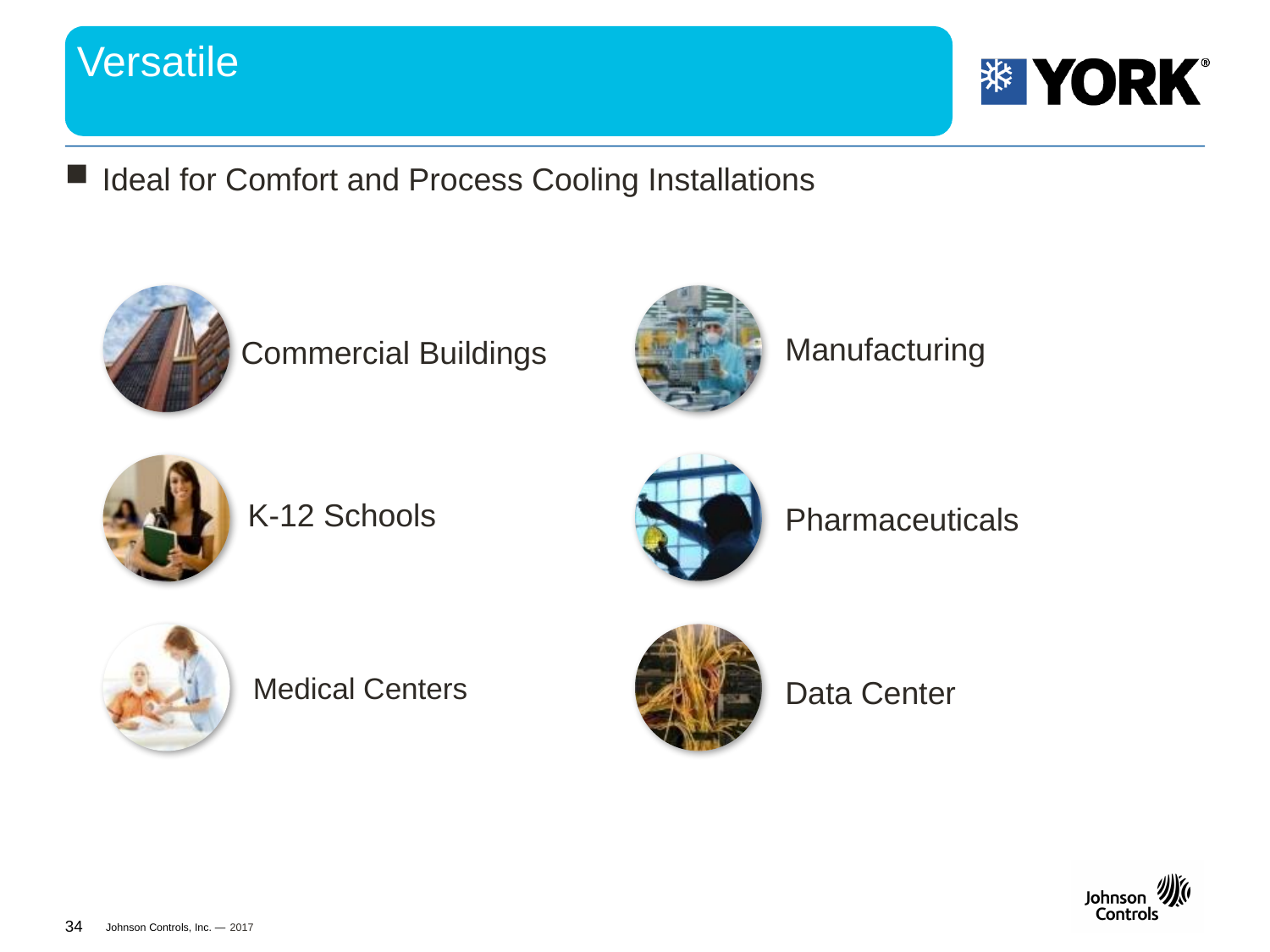

# Versatile
Ideal for Comfort and Process Cooling Installations

Manufacturing
Commercial Buildings

Pharmaceuticals
K-12 Schools

Data Center
Medical Centers
2017